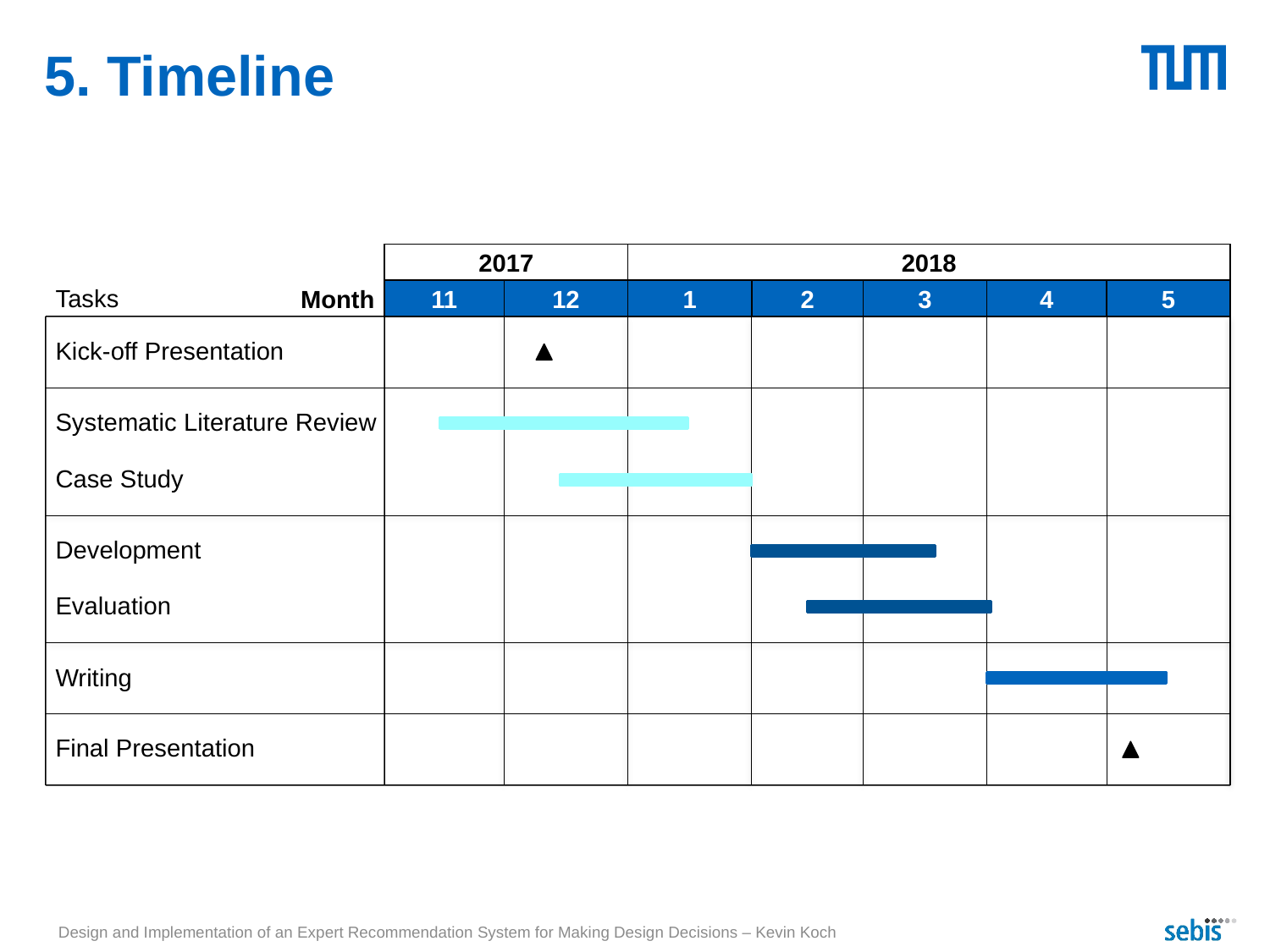

# 5. Timeline
2017
2018
11
12
1
2
3
4
5
Month
Tasks

Kick-off Presentation

Systematic Literature Review

Case Study

Development

Evaluation

Writing

Final Presentation

Design and Implementation of an Expert Recommendation System for Making Design Decisions – Kevin Koch